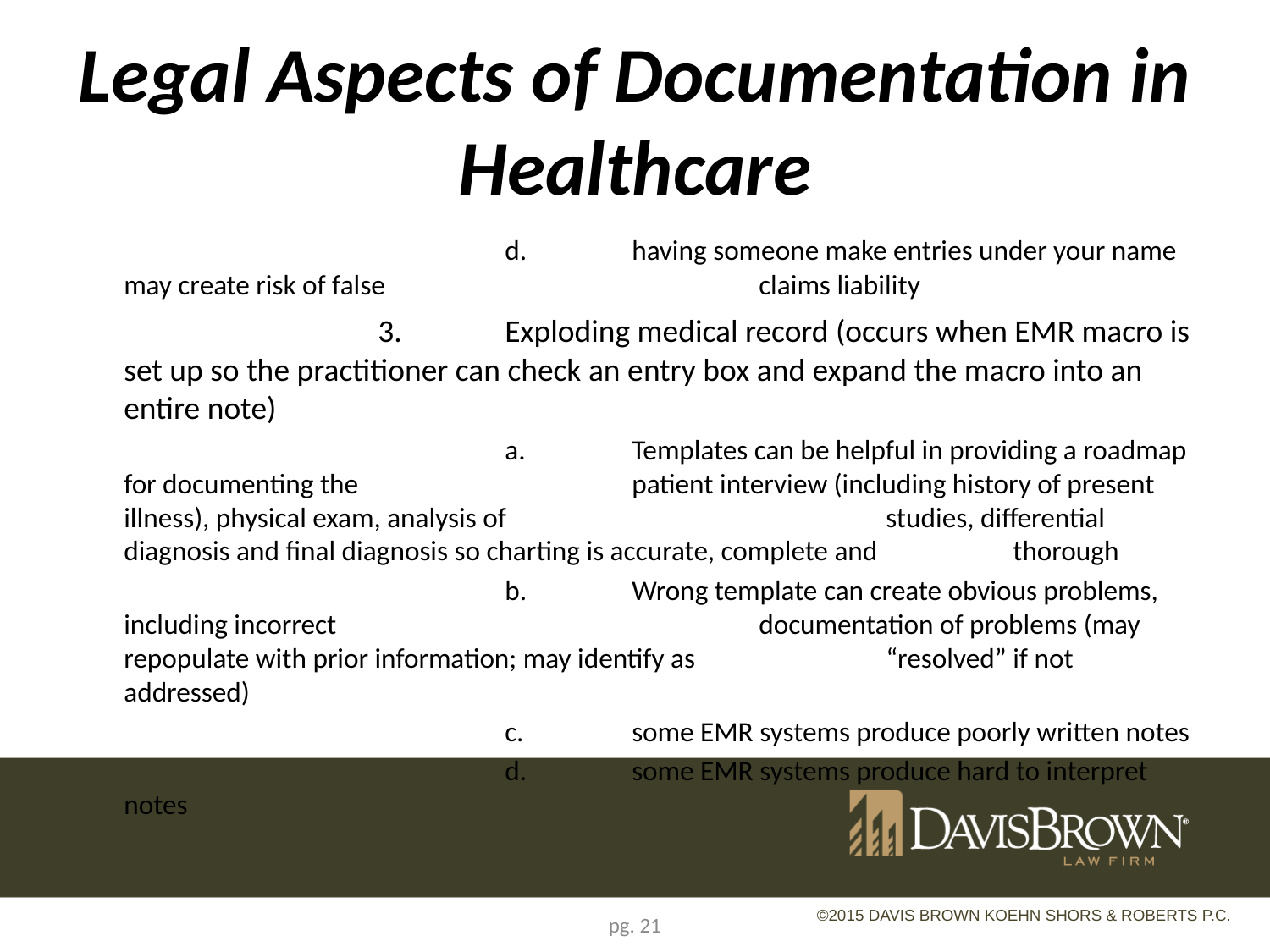

# Legal Aspects of Documentation in Healthcare
				d.	having someone make entries under your name may create risk of false 			claims liability
			3.	Exploding medical record (occurs when EMR macro is set up so the practitioner can check an entry box and expand the macro into an entire note)
				a.	Templates can be helpful in providing a roadmap for documenting the 			patient interview (including history of present illness), physical exam, analysis of 			studies, differential diagnosis and final diagnosis so charting is accurate, complete and 		thorough
				b.	Wrong template can create obvious problems, including incorrect 				documentation of problems (may repopulate with prior information; may identify as 		“resolved” if not addressed)
				c.	some EMR systems produce poorly written notes
				d.	some EMR systems produce hard to interpret notes

pg. 21